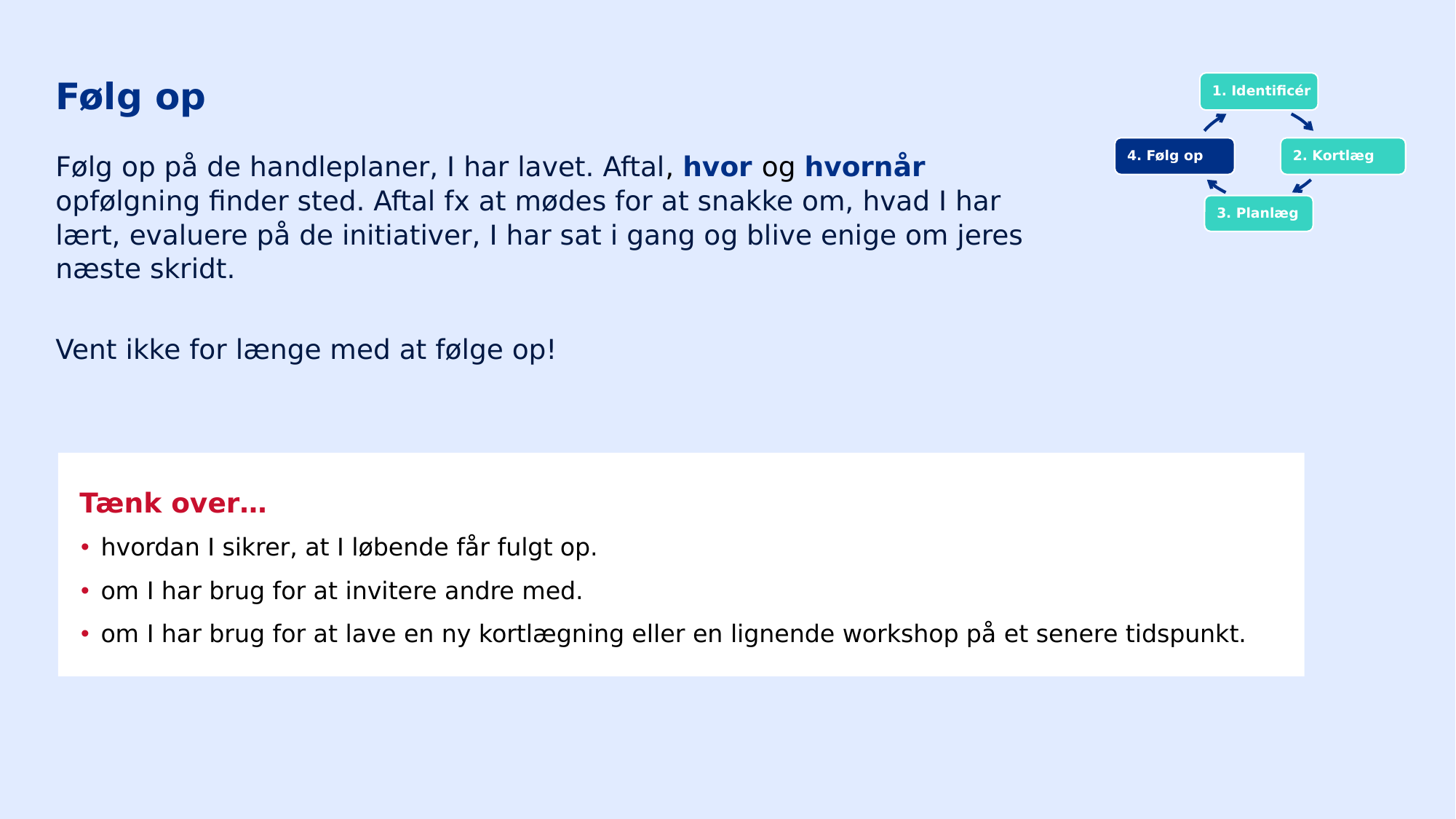

1. Identificér
 2. Kortlæg
 3. Planlæg
 4. Følg op
# Følg op
Følg op på de handleplaner, I har lavet. Aftal, hvor og hvornår opfølgning finder sted. Aftal fx at mødes for at snakke om, hvad I har lært, evaluere på de initiativer, I har sat i gang og blive enige om jeres næste skridt.
Vent ikke for længe med at følge op!

Tænk over…
hvordan I sikrer, at I løbende får fulgt op.
om I har brug for at invitere andre med.
om I har brug for at lave en ny kortlægning eller en lignende workshop på et senere tidspunkt.